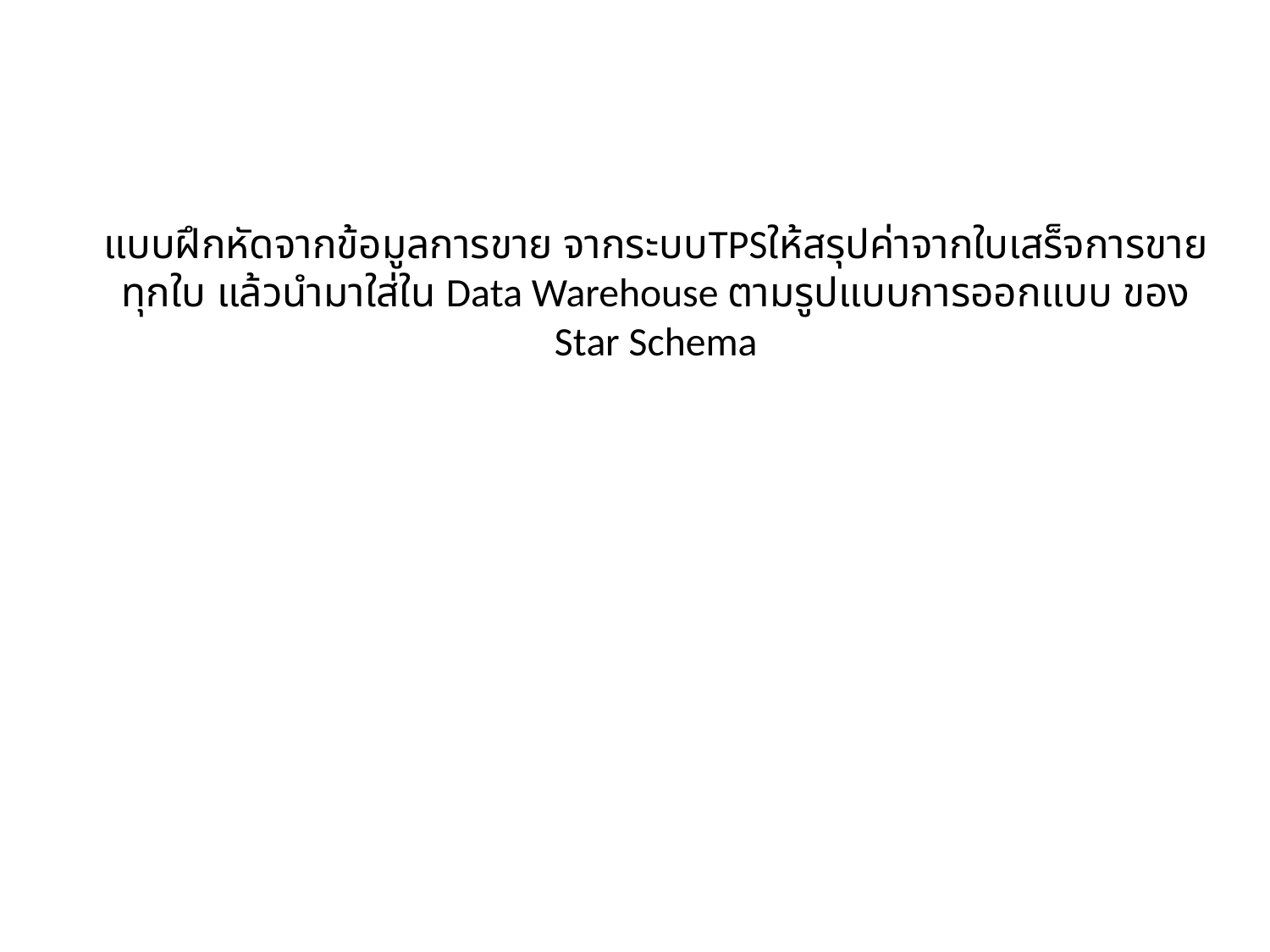

# แบบฝึกหัดจากข้อมูลการขาย จากระบบTPSให้สรุปค่าจากใบเสร็จการขายทุกใบ แล้วนำมาใส่ใน Data Warehouse ตามรูปแบบการออกแบบ ของ Star Schema